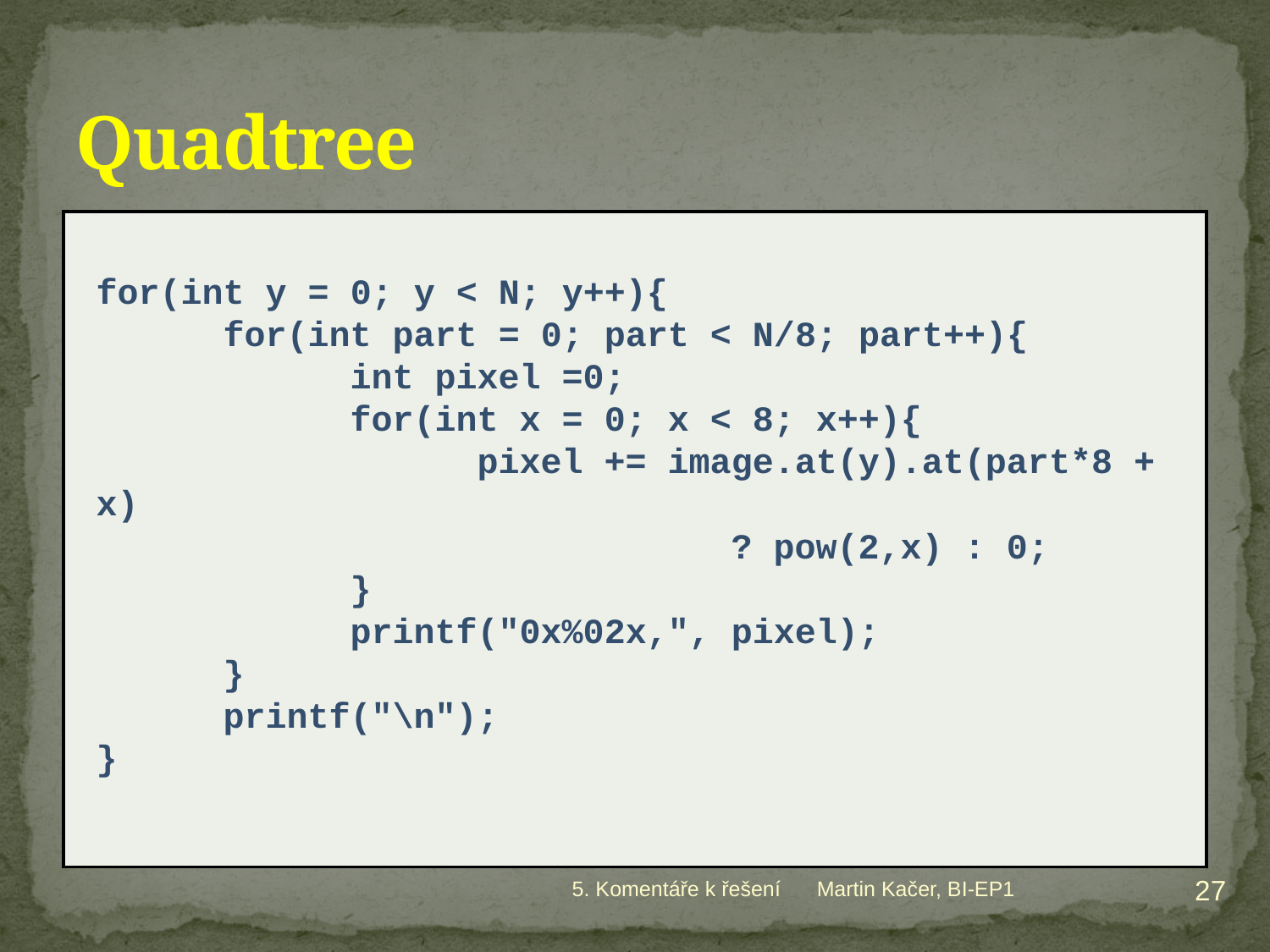

# Quadtree

for(int y = 0; y < N; y++){
	for(int part = 0; part < N/8; part++){
		int pixel =0;
		for(int x = 0; x < 8; x++){
			pixel += image.at(y).at(part*8 + x)
					? pow(2,x) : 0;
		}
		printf("0x%02x,", pixel);
	}
	printf("\n");
}

27
5. Komentáře k řešení
Martin Kačer, BI-EP1